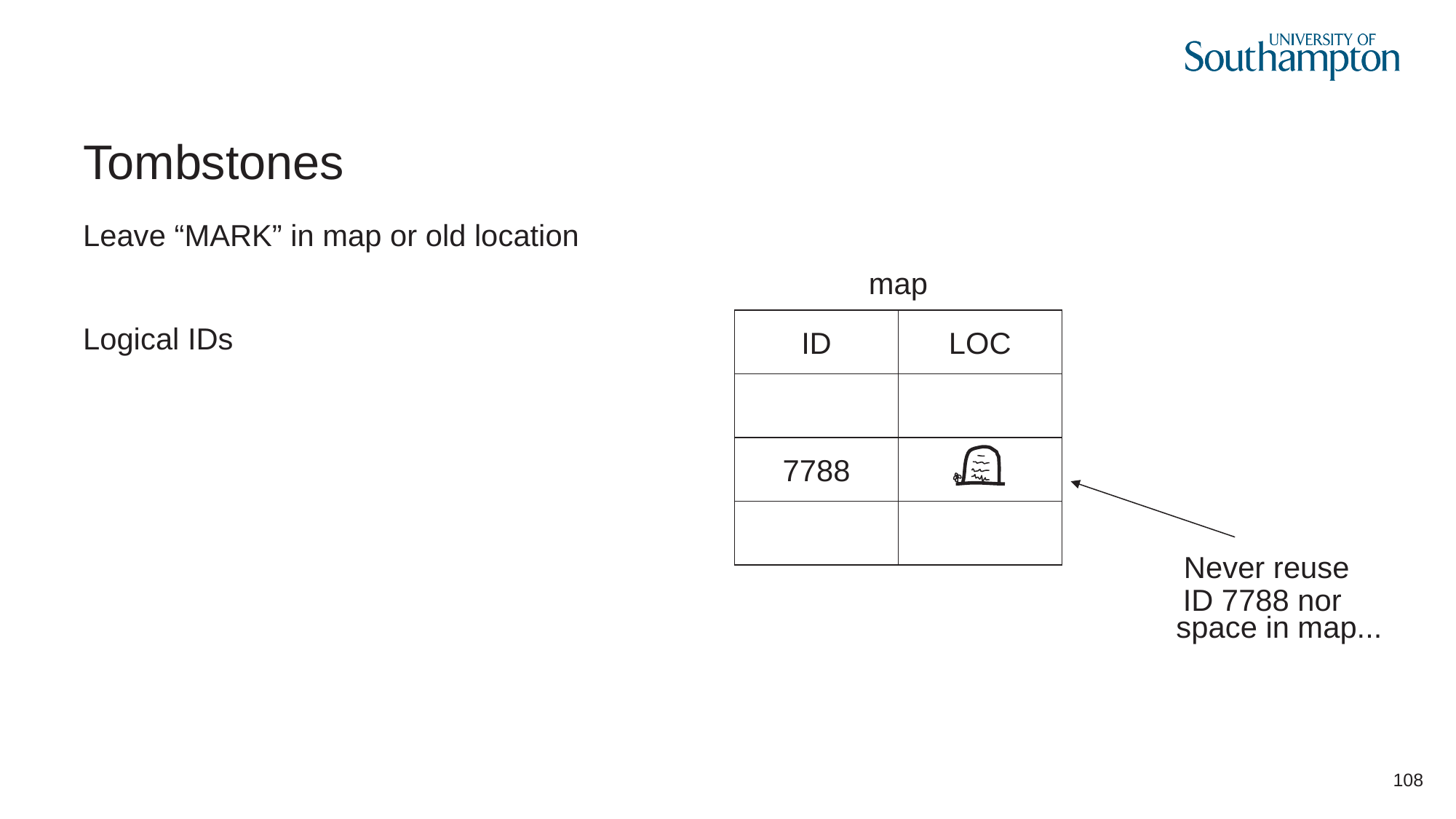

# Tombstones
Leave “MARK” in map or old location

Logical IDs

map
ID
LOC

7788

Never reuse
ID 7788 nor
   space in map...